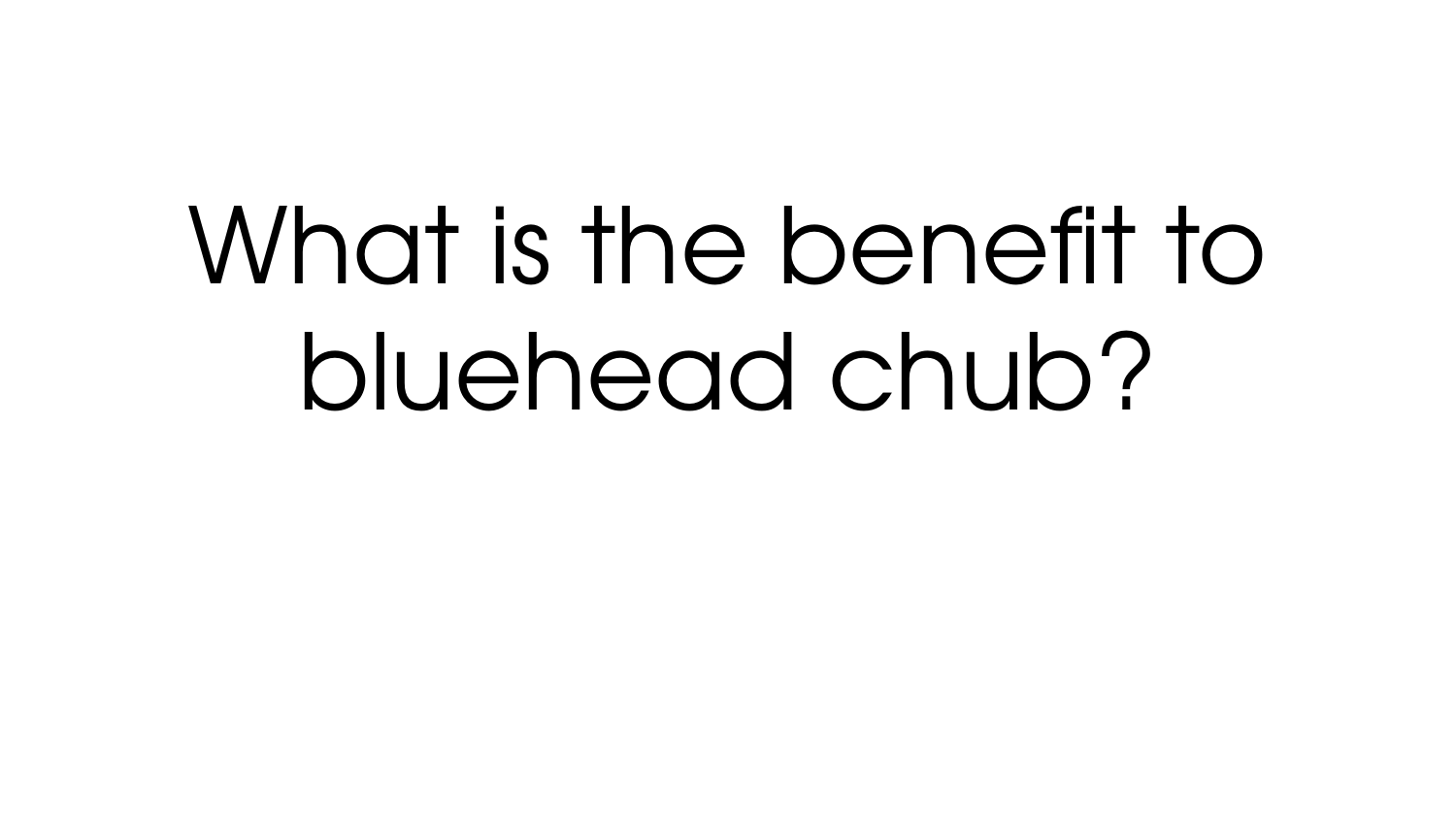

# What is the benefit to bluehead chub?